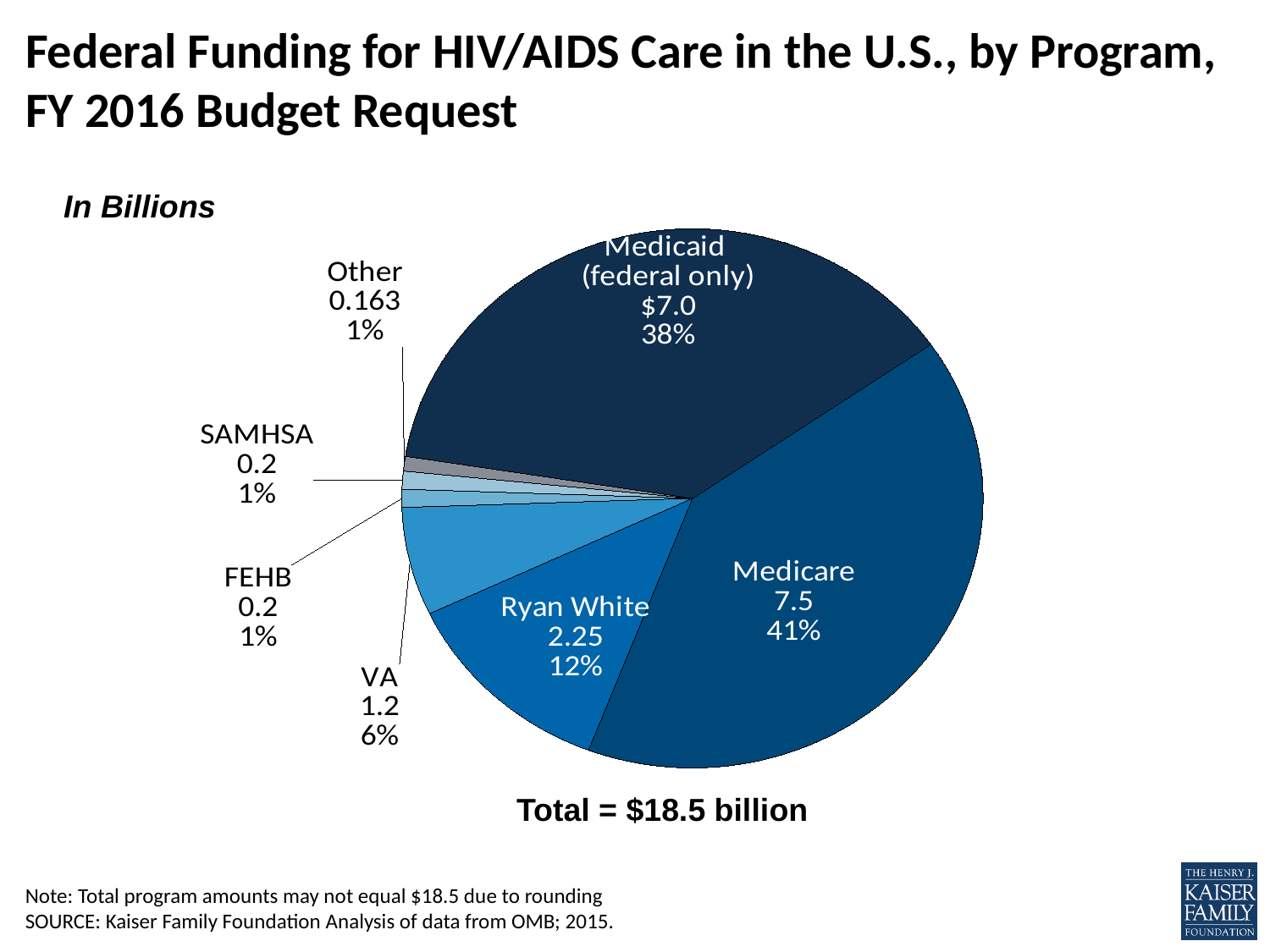

# Federal Funding for HIV/AIDS Care in the U.S., by Program, FY 2016 Budget Request

### Chart

| Category |  |
|---|---|
| Medicaid (federal only) | 7.0 |
| Medicare | 7.5 |
| Ryan White | 2.25 |
| VA | 1.2 |
| FEHB | 0.2 |
| SAMHSA | 0.2 |
| Other | 0.163 |
In Billions
Total = $18.5 billion
Note: Total program amounts may not equal $18.5 due to rounding
SOURCE: Kaiser Family Foundation Analysis of data from OMB; 2015.